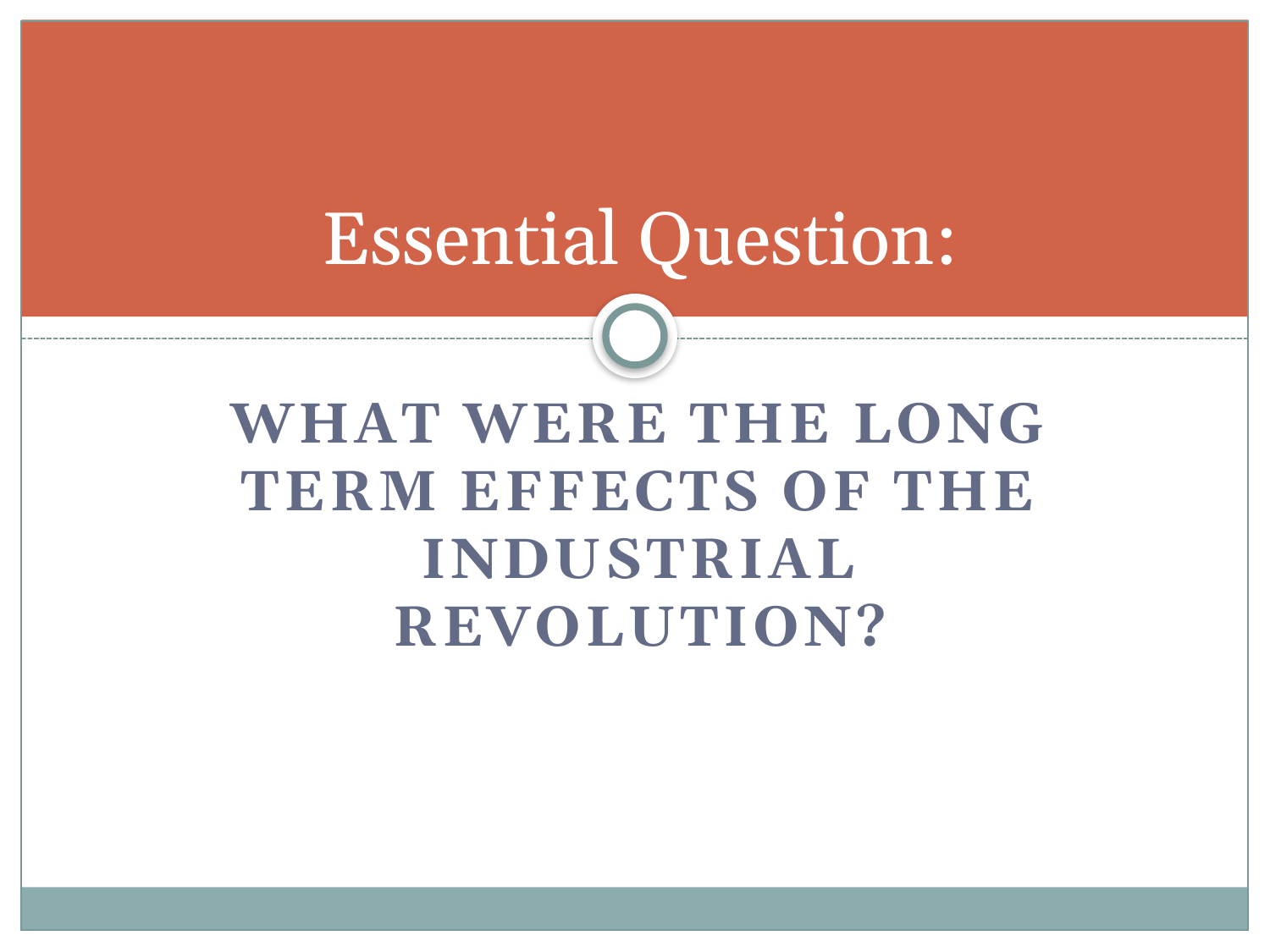

# Essential Question:
What were the long term effects of the industrial revolution?